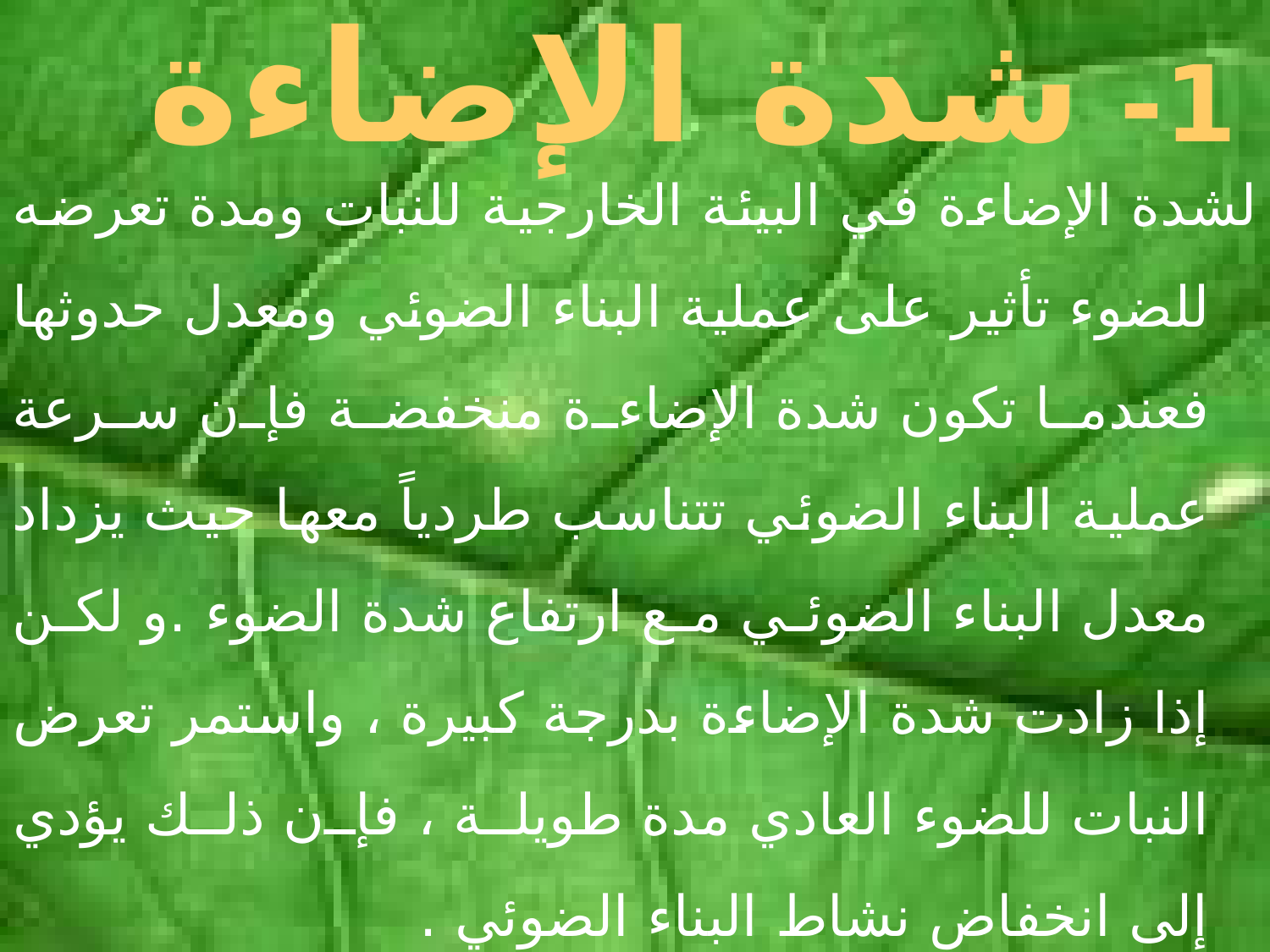

# 1- شدة الإضاءة
لشدة الإضاءة في البيئة الخارجية للنبات ومدة تعرضه للضوء تأثير على عملية البناء الضوئي ومعدل حدوثها فعندما تكون شدة الإضاءة منخفضة فإن سرعة عملية البناء الضوئي تتناسب طردياً معها حيث يزداد معدل البناء الضوئي مع ارتفاع شدة الضوء .و لكن إذا زادت شدة الإضاءة بدرجة كبيرة ، واستمر تعرض النبات للضوء العادي مدة طويلة ، فإن ذلك يؤدي إلى انخفاض نشاط البناء الضوئي .